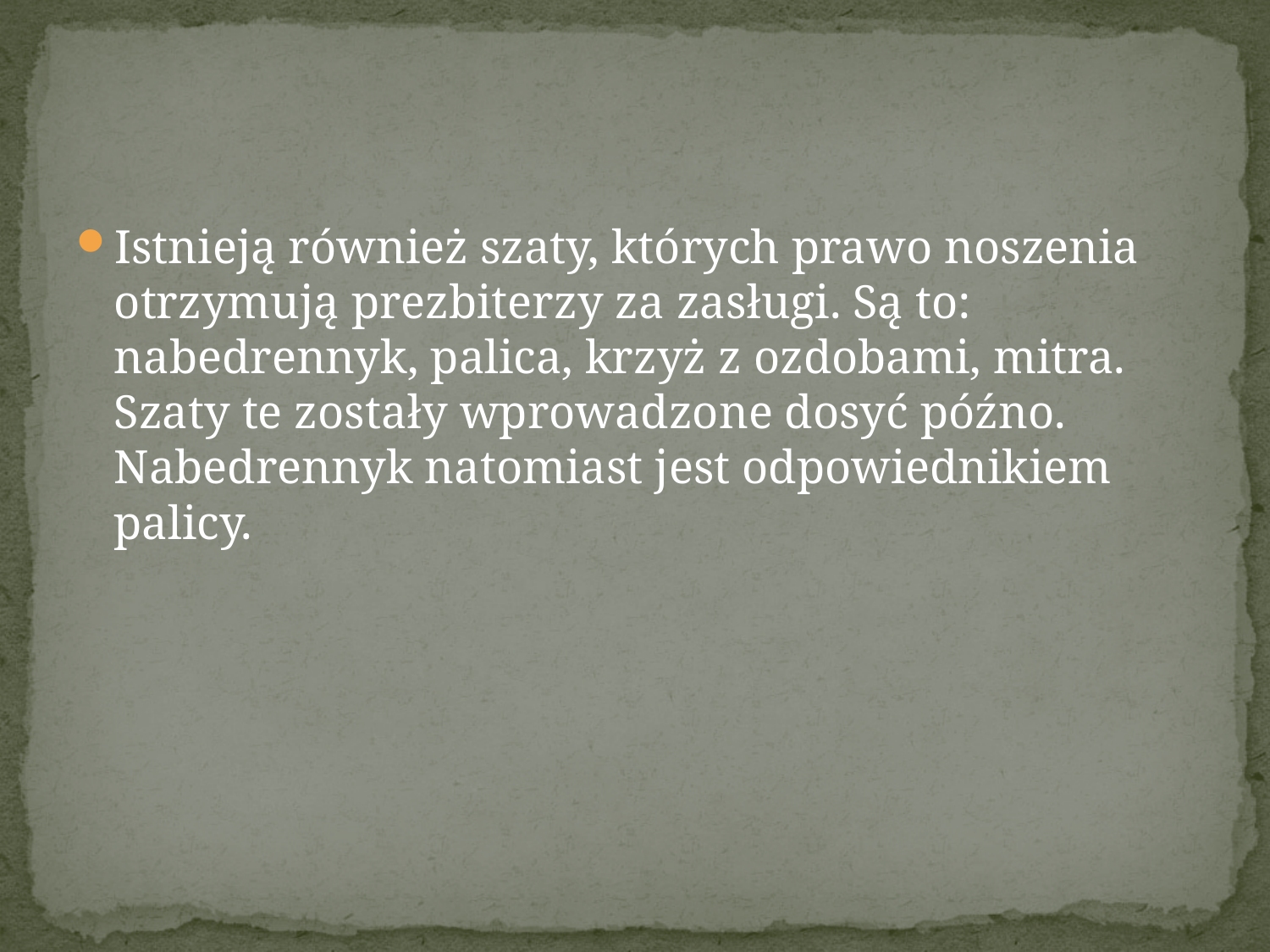

#
Istnieją również szaty, których prawo noszenia otrzymują prezbiterzy za zasługi. Są to: nabedrennyk, palica, krzyż z ozdobami, mitra. Szaty te zostały wprowadzone dosyć późno. Nabedrennyk natomiast jest odpowiednikiem palicy.